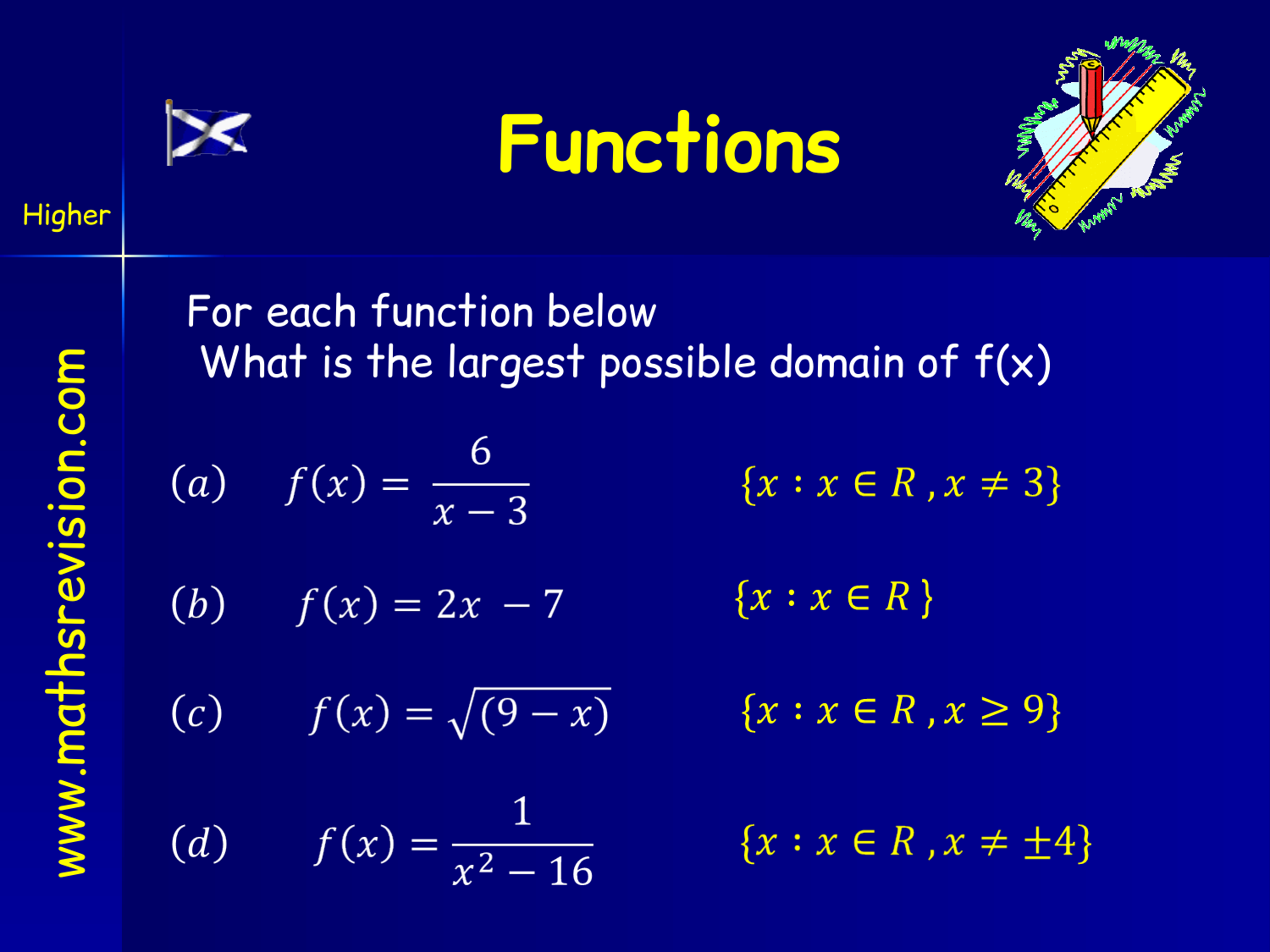

# Functions
For each function below
 What is the largest possible domain of f(x)